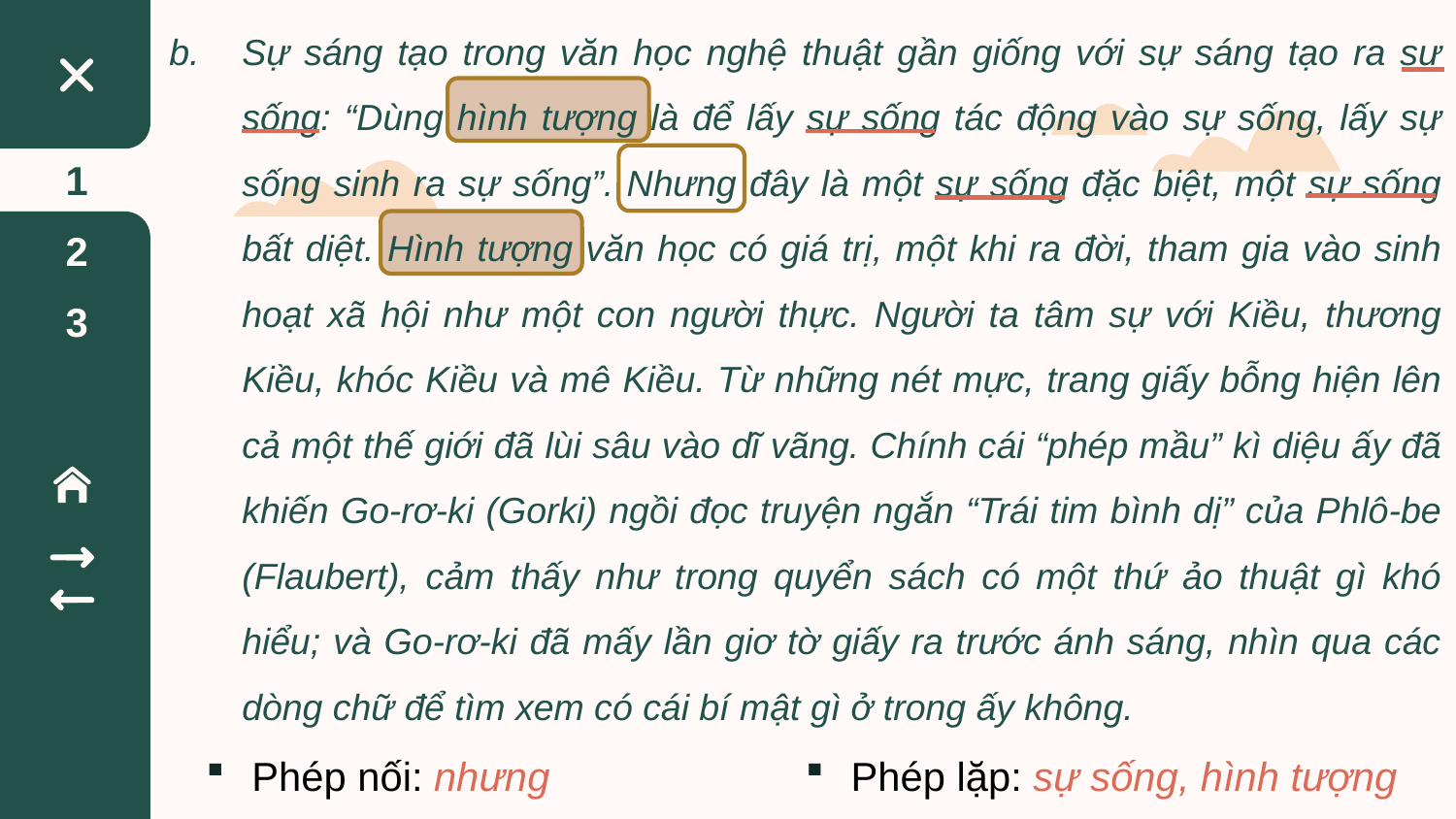

Sự sáng tạo trong văn học nghệ thuật gần giống với sự sáng tạo ra sự sống: “Dùng hình tượng là để lấy sự sống tác động vào sự sống, lấy sự sống sinh ra sự sống”. Nhưng đây là một sự sống đặc biệt, một sự sống bất diệt. Hình tượng văn học có giá trị, một khi ra đời, tham gia vào sinh hoạt xã hội như một con người thực. Người ta tâm sự với Kiều, thương Kiều, khóc Kiều và mê Kiều. Từ những nét mực, trang giấy bỗng hiện lên cả một thế giới đã lùi sâu vào dĩ vãng. Chính cái “phép mầu” kì diệu ấy đã khiến Go-rơ-ki (Gorki) ngồi đọc truyện ngắn “Trái tim bình dị” của Phlô-be (Flaubert), cảm thấy như trong quyển sách có một thứ ảo thuật gì khó hiểu; và Go-rơ-ki đã mấy lần giơ tờ giấy ra trước ánh sáng, nhìn qua các dòng chữ để tìm xem có cái bí mật gì ở trong ấy không.

1

2
3

Phép nối: nhưng

Phép lặp: sự sống, hình tượng